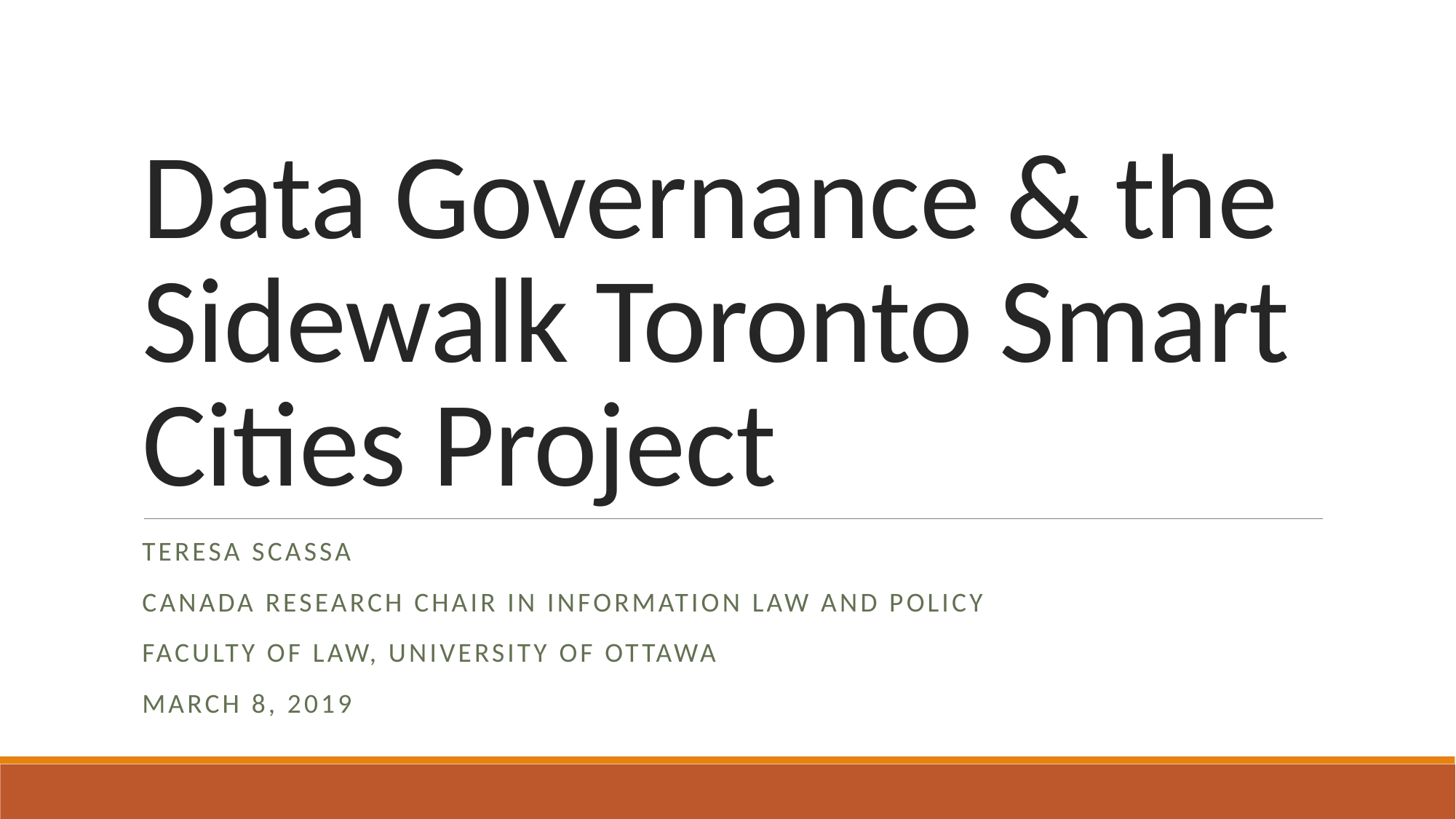

# Data Governance & the Sidewalk Toronto Smart Cities Project
Teresa Scassa
Canada Research Chair in Information Law and Policy
Faculty of Law, University of Ottawa
March 8, 2019